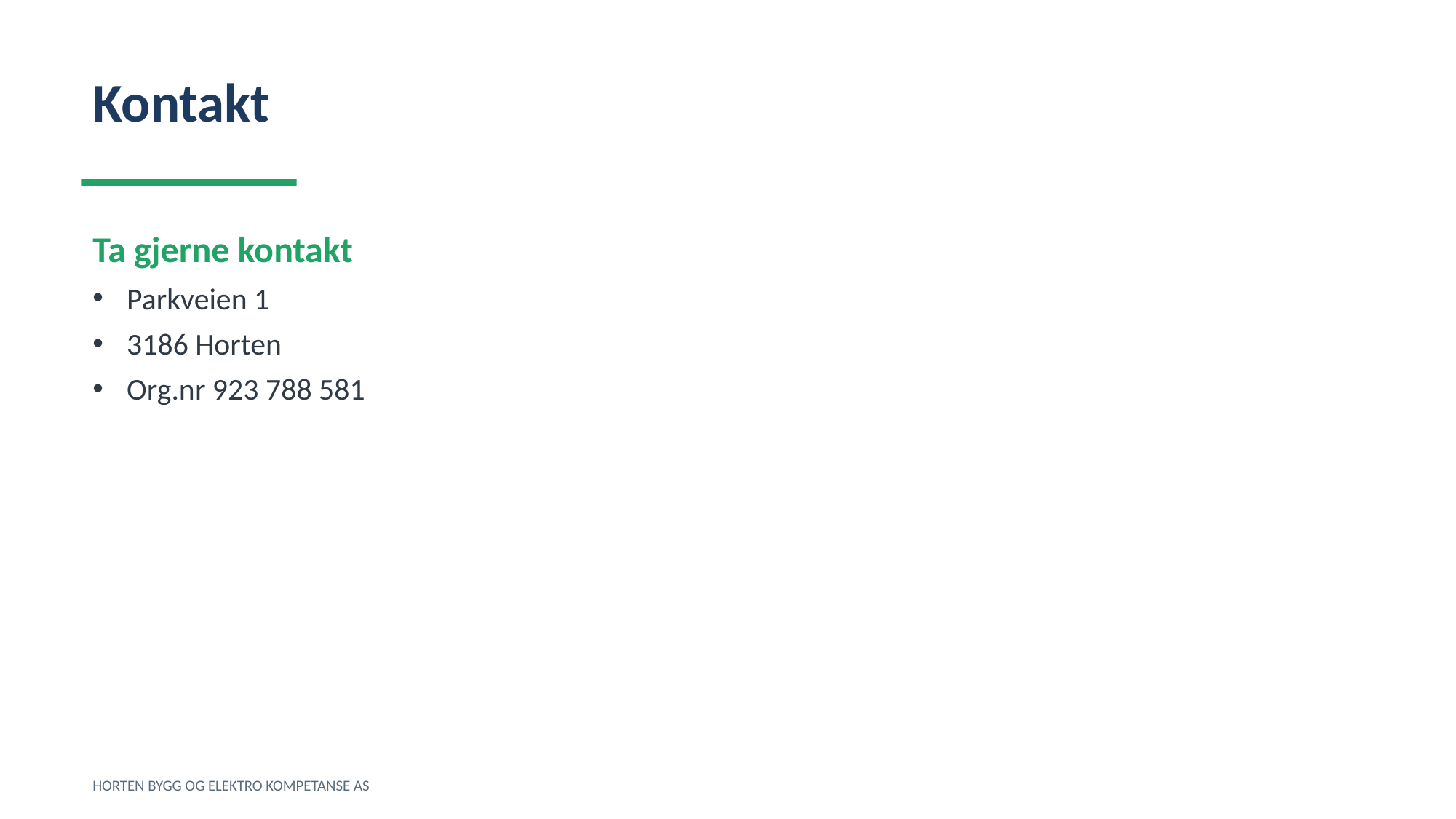

Kontakt

Ta gjerne kontakt
Parkveien 1
3186 Horten
Org.nr 923 788 581
HORTEN BYGG OG ELEKTRO KOMPETANSE AS